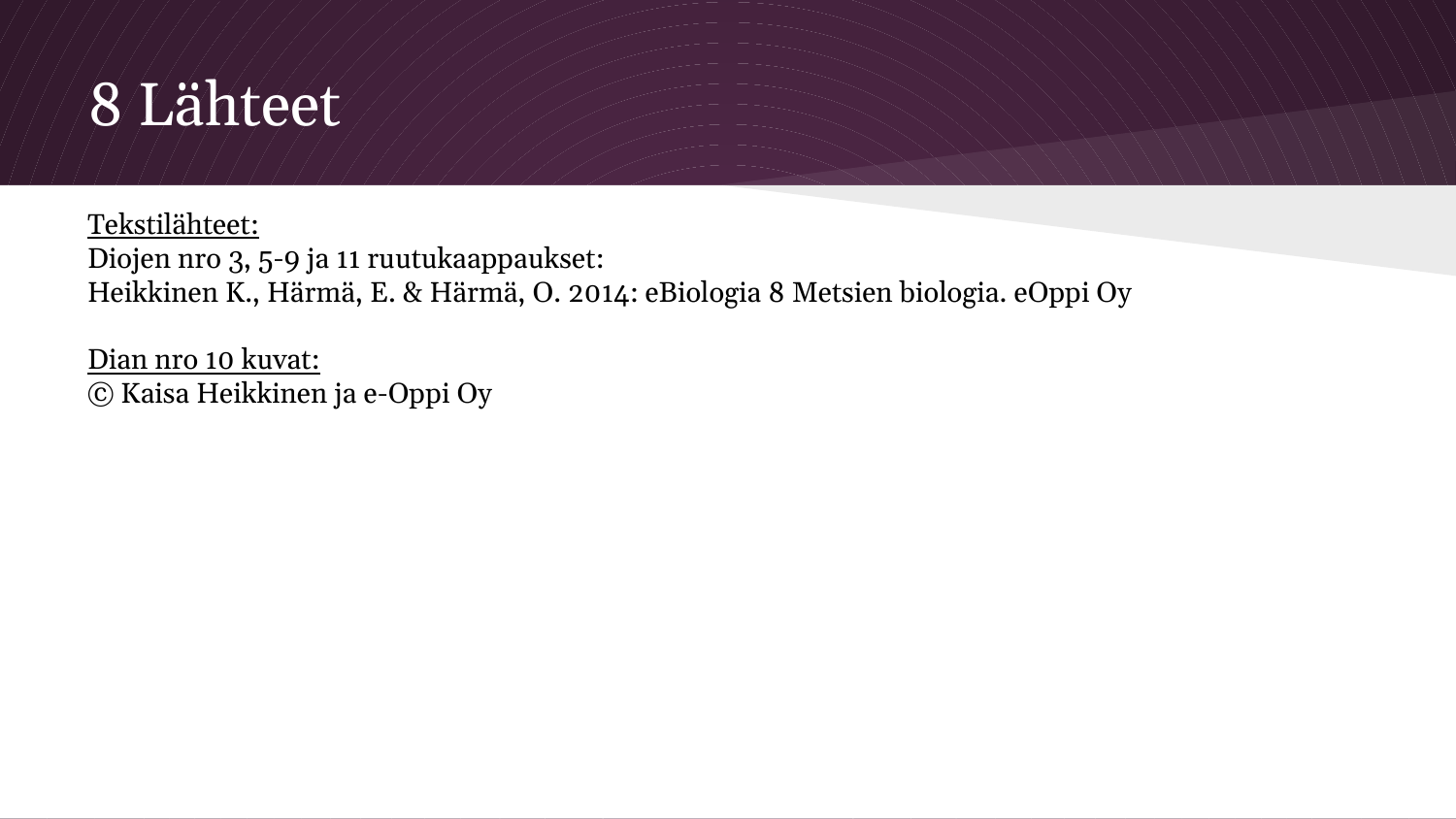

# 8 Lähteet
Tekstilähteet:
Diojen nro 3, 5-9 ja 11 ruutukaappaukset:
Heikkinen K., Härmä, E. & Härmä, O. 2014: eBiologia 8 Metsien biologia. eOppi Oy

Dian nro 10 kuvat:
© Kaisa Heikkinen ja e-Oppi Oy